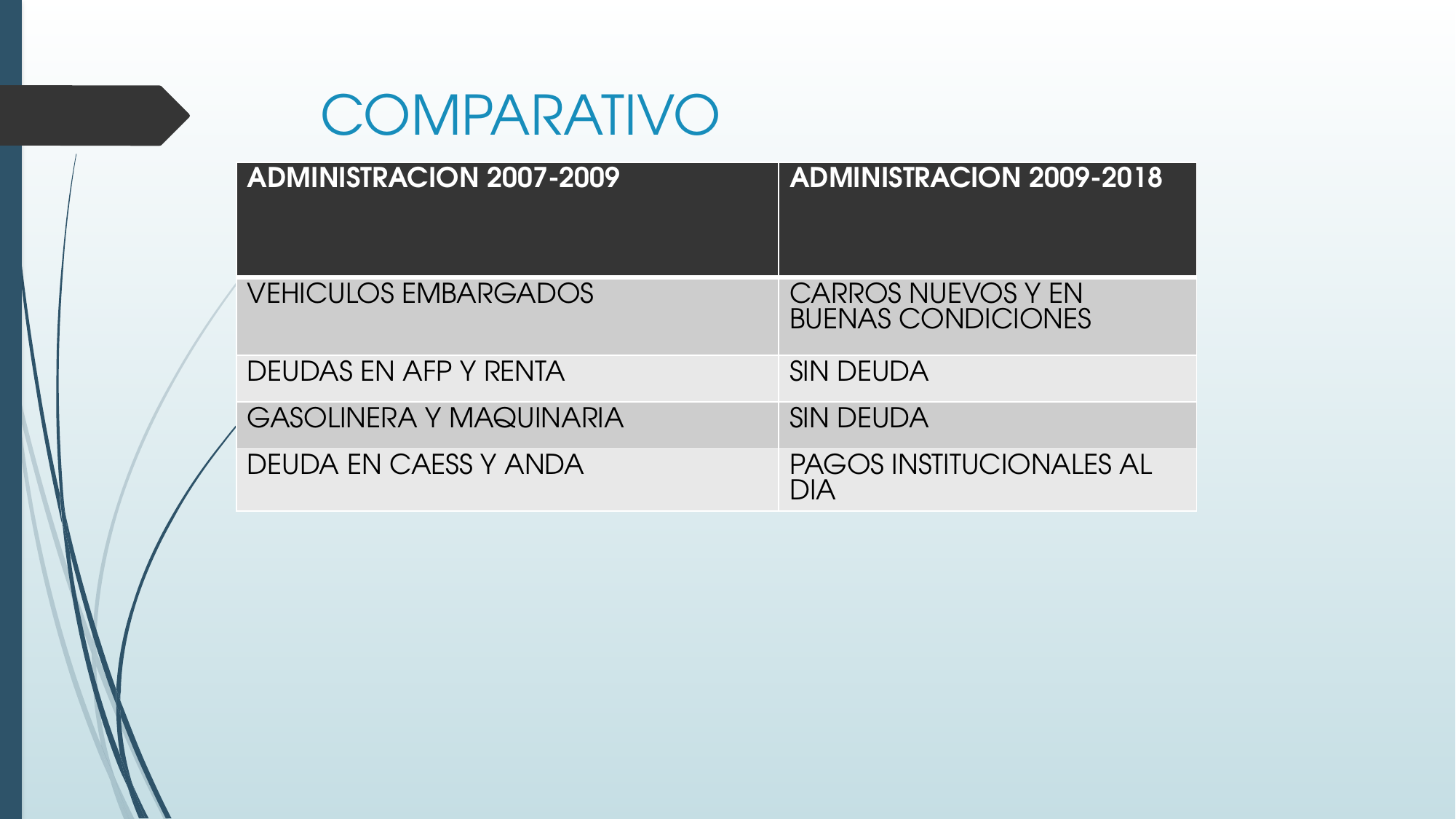

# COMPARATIVO
| ADMINISTRACION 2007-2009 | ADMINISTRACION 2009-2018 |
| --- | --- |
| VEHICULOS EMBARGADOS | CARROS NUEVOS Y EN BUENAS CONDICIONES |
| DEUDAS EN AFP Y RENTA | SIN DEUDA |
| GASOLINERA Y MAQUINARIA | SIN DEUDA |
| DEUDA EN CAESS Y ANDA | PAGOS INSTITUCIONALES AL DIA |